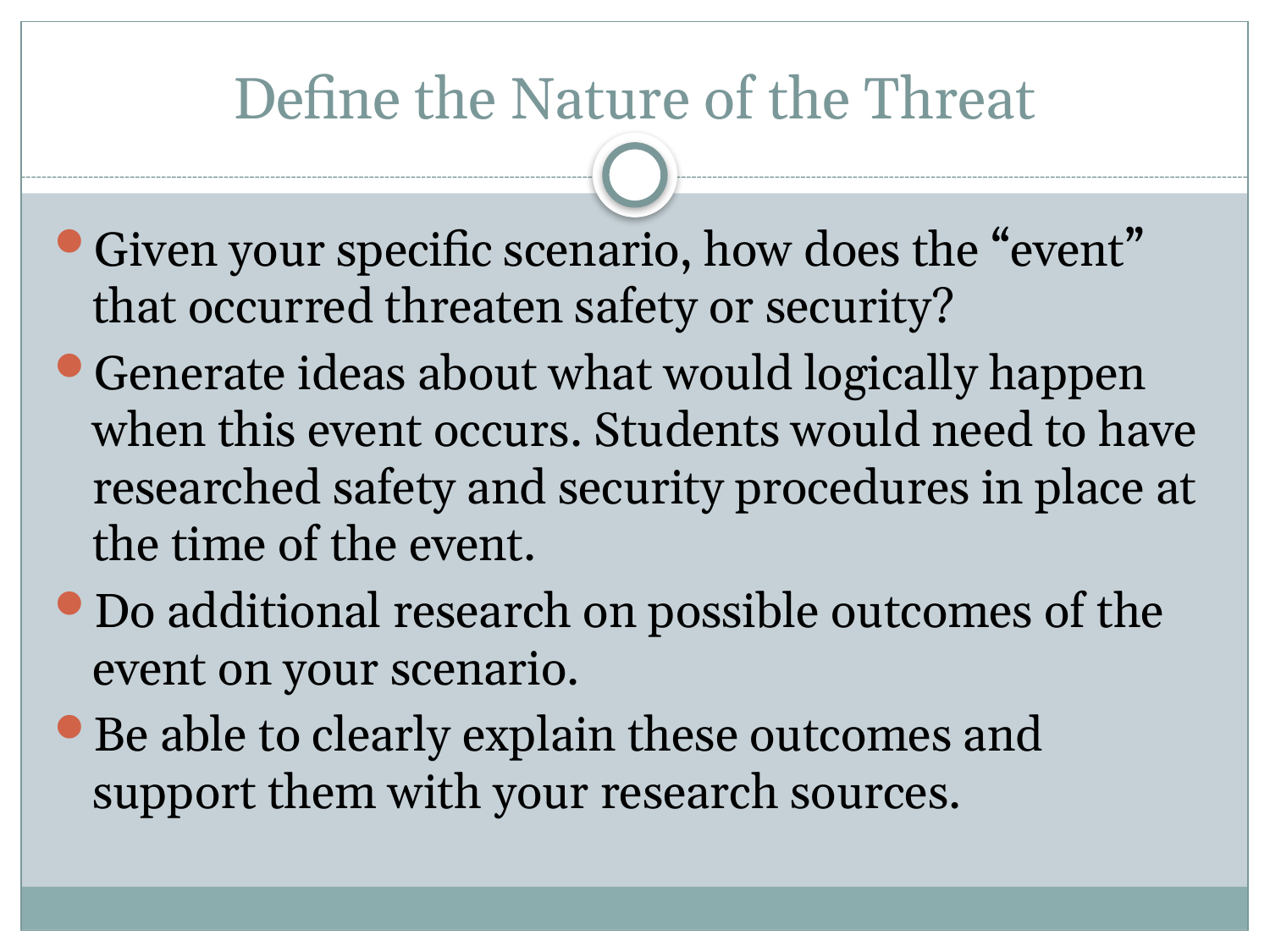

# Define the Nature of the Threat
Given your specific scenario, how does the “event” that occurred threaten safety or security?
Generate ideas about what would logically happen when this event occurs. Students would need to have researched safety and security procedures in place at the time of the event.
Do additional research on possible outcomes of the event on your scenario.
Be able to clearly explain these outcomes and support them with your research sources.